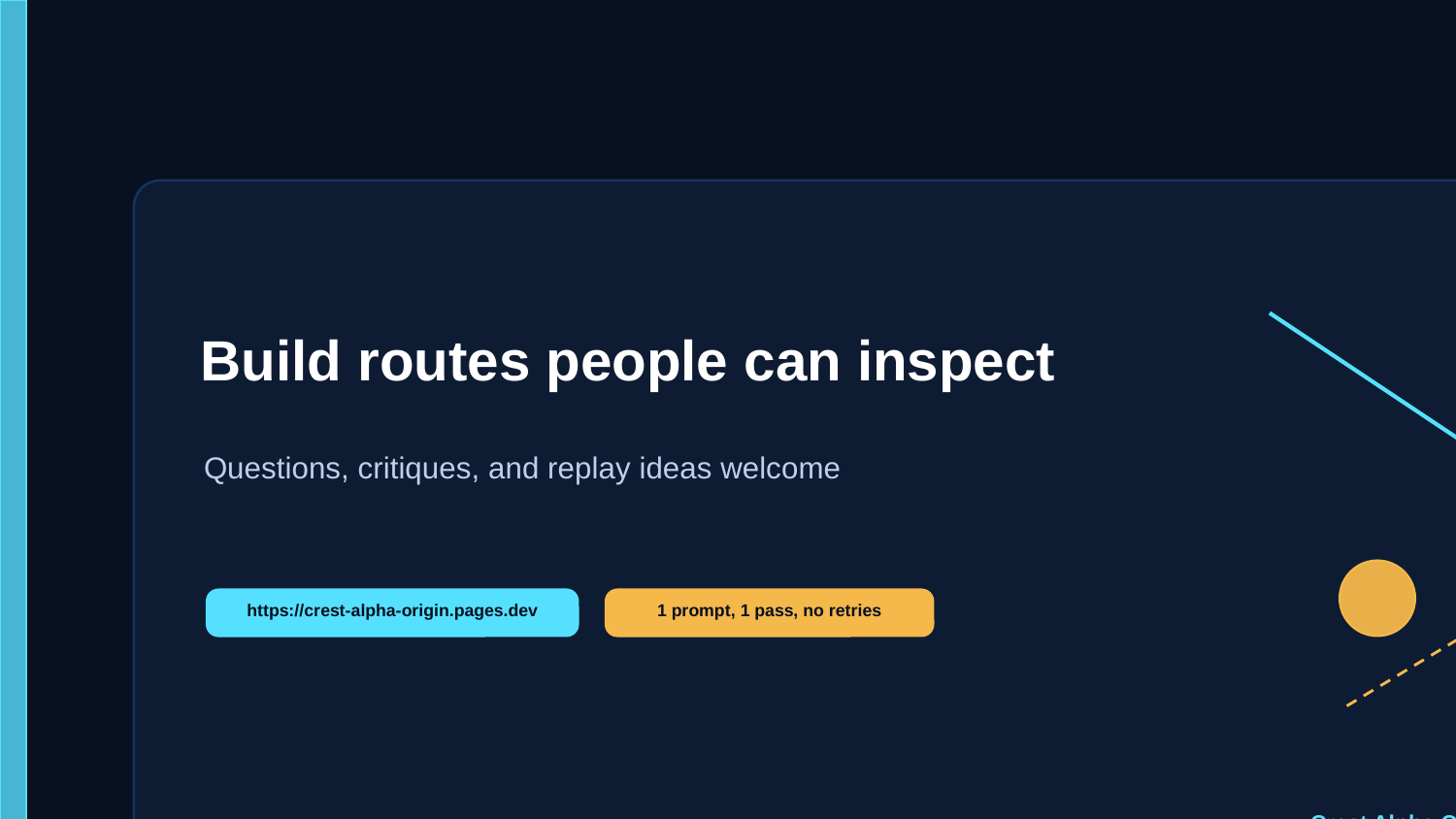

Build routes people can inspect

Questions, critiques, and replay ideas welcome

https://crest-alpha-origin.pages.dev
1 prompt, 1 pass, no retries

Crest Alpha Origin